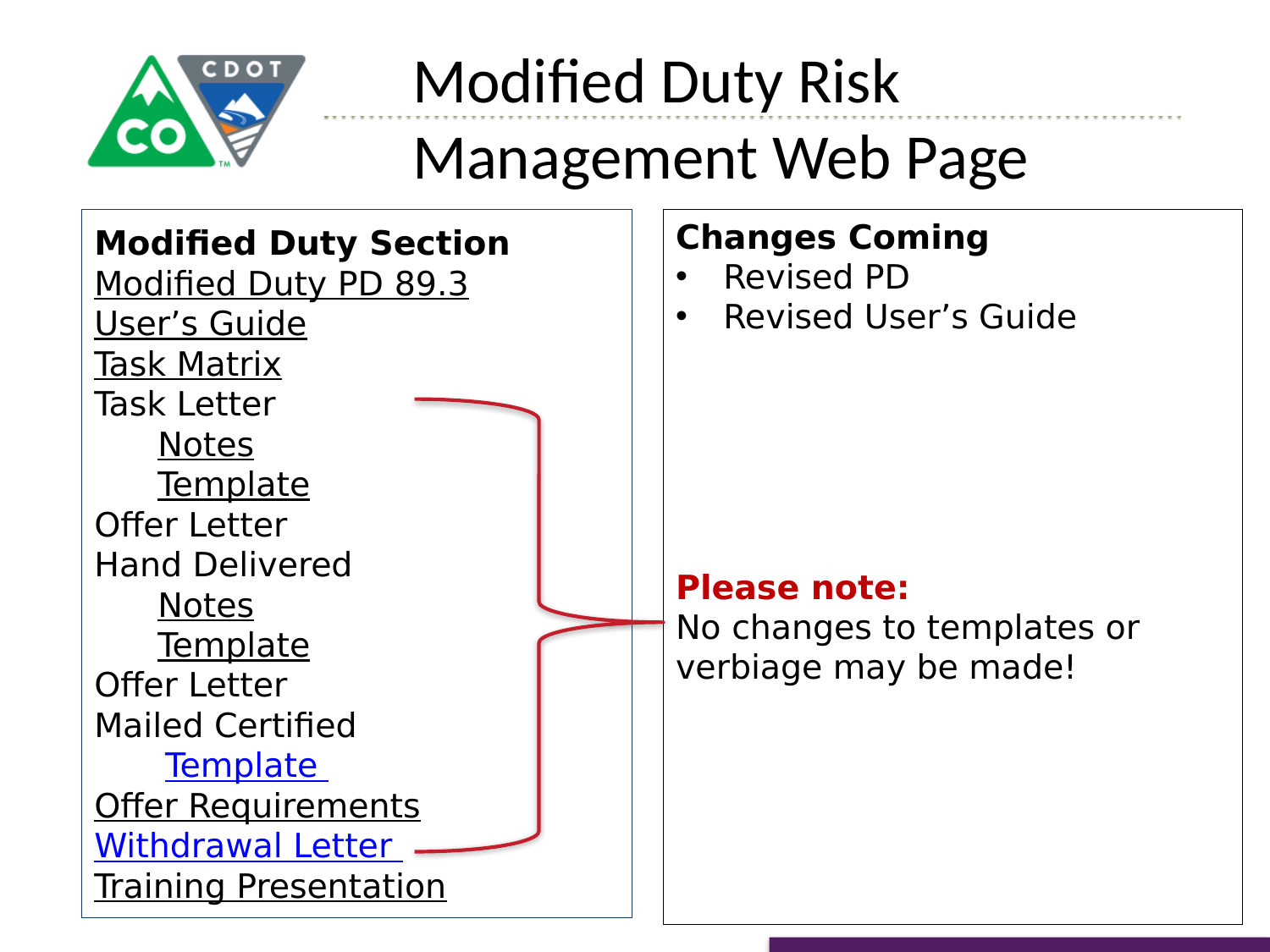

Modified Duty Risk Management Web Page
Modified Duty Section
Modified Duty PD 89.3
User’s Guide
Task Matrix
Task Letter
Notes
Template
Offer Letter
Hand Delivered
Notes
Template
Offer Letter
Mailed Certified
Template
Offer Requirements
Withdrawal Letter
Training Presentation
Changes Coming
Revised PD
Revised User’s Guide

Please note:
No changes to templates or verbiage may be made!